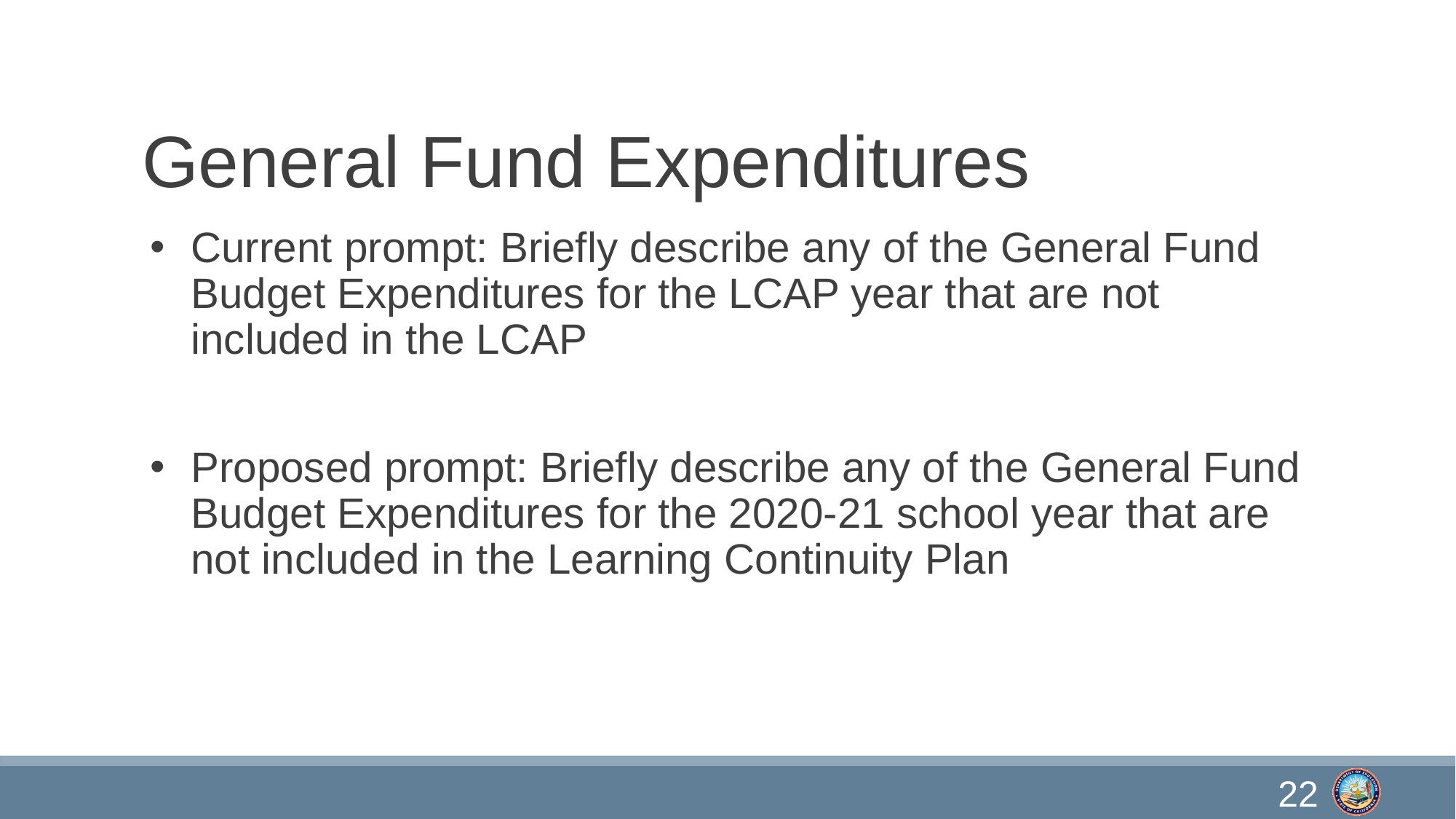

# General Fund Expenditures
Current prompt: Briefly describe any of the General Fund Budget Expenditures for the LCAP year that are not included in the LCAP

Proposed prompt: Briefly describe any of the General Fund Budget Expenditures for the 2020-21 school year that are not included in the Learning Continuity Plan
22